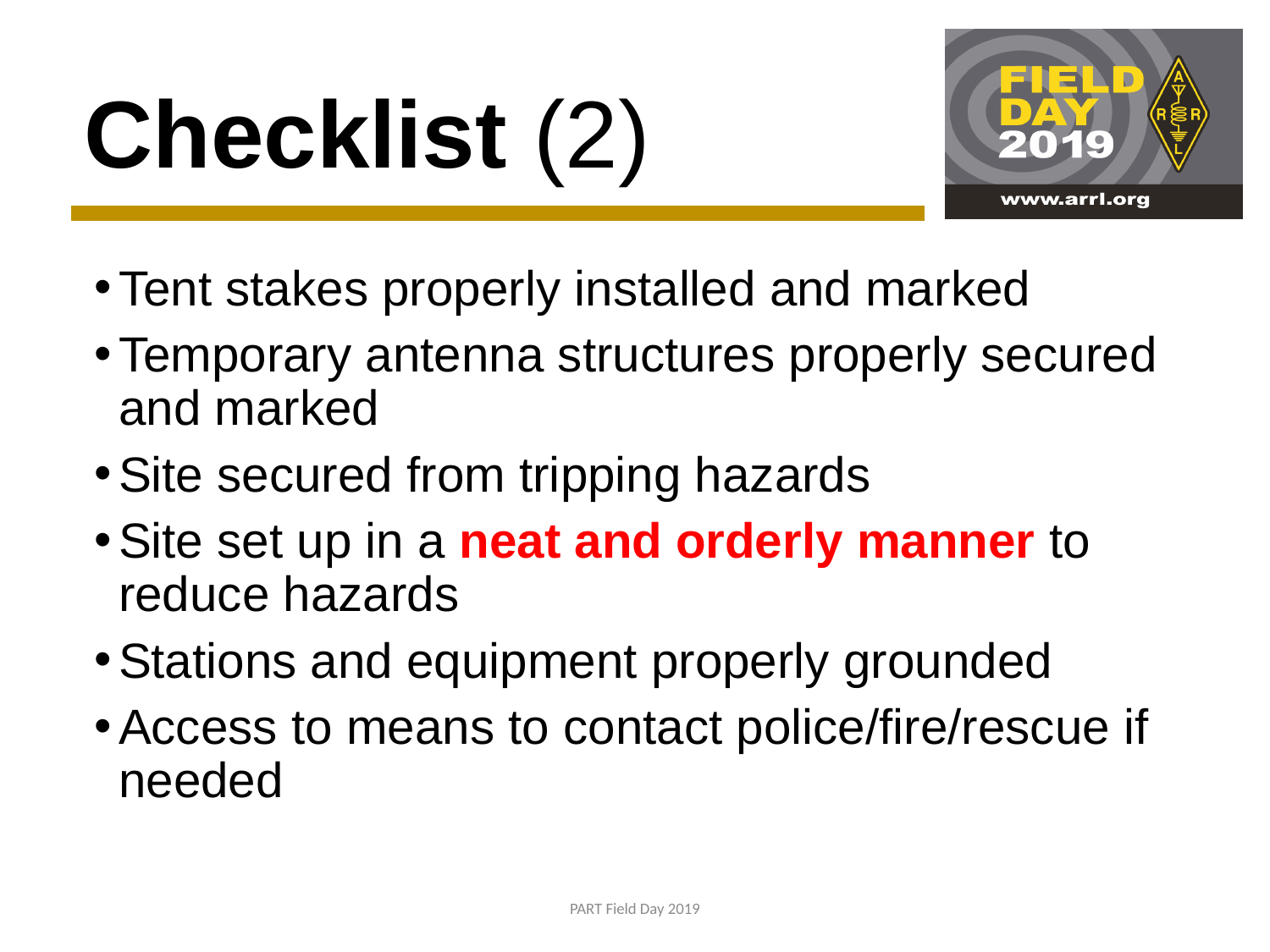

# Checklist (2)
Tent stakes properly installed and marked
Temporary antenna structures properly secured and marked
Site secured from tripping hazards
Site set up in a neat and orderly manner to reduce hazards
Stations and equipment properly grounded
Access to means to contact police/fire/rescue if needed
PART Field Day 2019